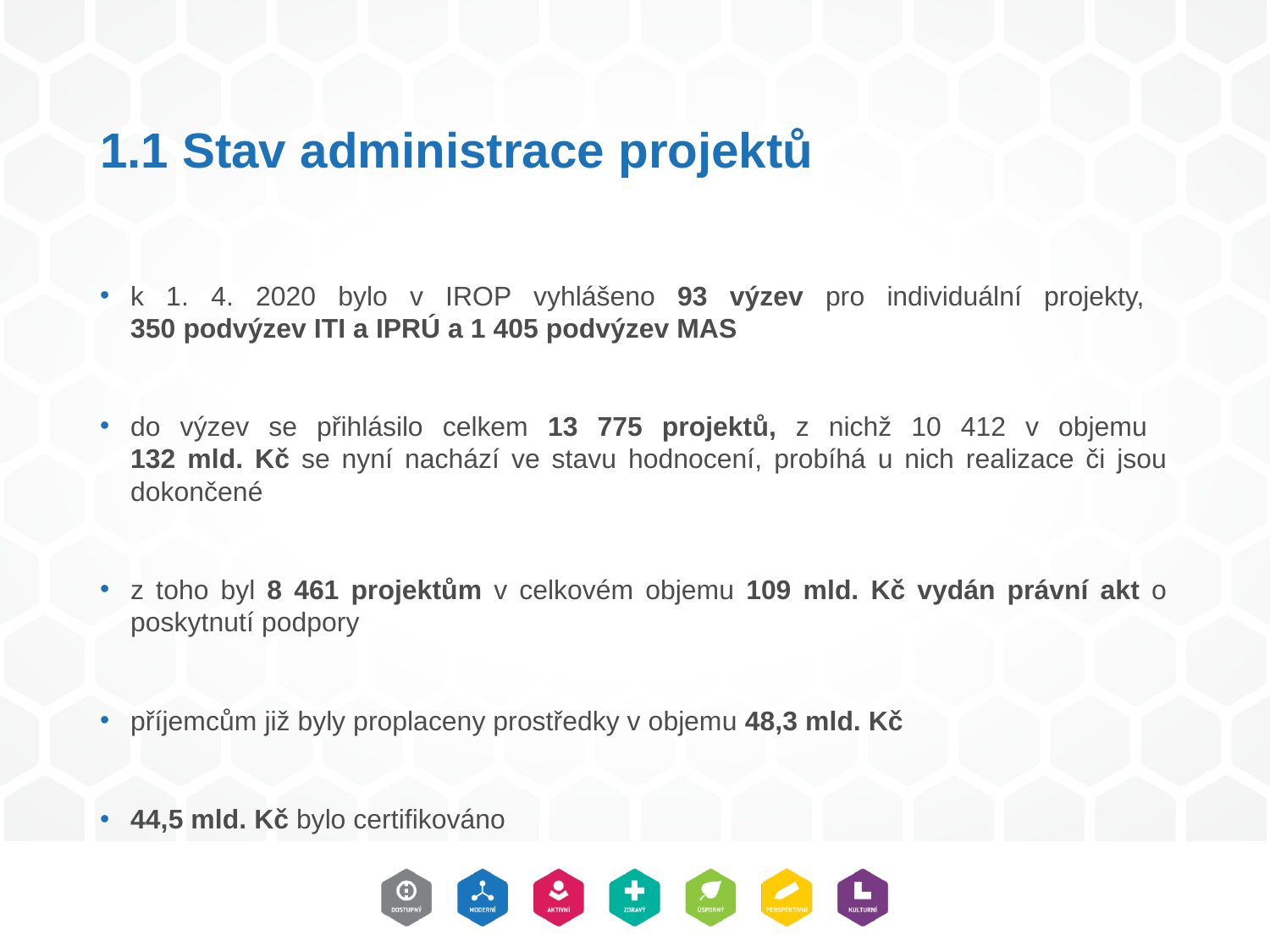

# 1.1 Stav administrace projektů
k 1. 4. 2020 bylo v IROP vyhlášeno 93 výzev pro individuální projekty,
350 podvýzev ITI a IPRÚ a 1 405 podvýzev MAS

do výzev se přihlásilo celkem 13 775 projektů, z nichž 10 412 v objemu
132 mld. Kč se nyní nachází ve stavu hodnocení, probíhá u nich realizace či jsou dokončené

z toho byl 8 461 projektům v celkovém objemu 109 mld. Kč vydán právní akt o poskytnutí podpory

příjemcům již byly proplaceny prostředky v objemu 48,3 mld. Kč

44,5 mld. Kč bylo certifikováno